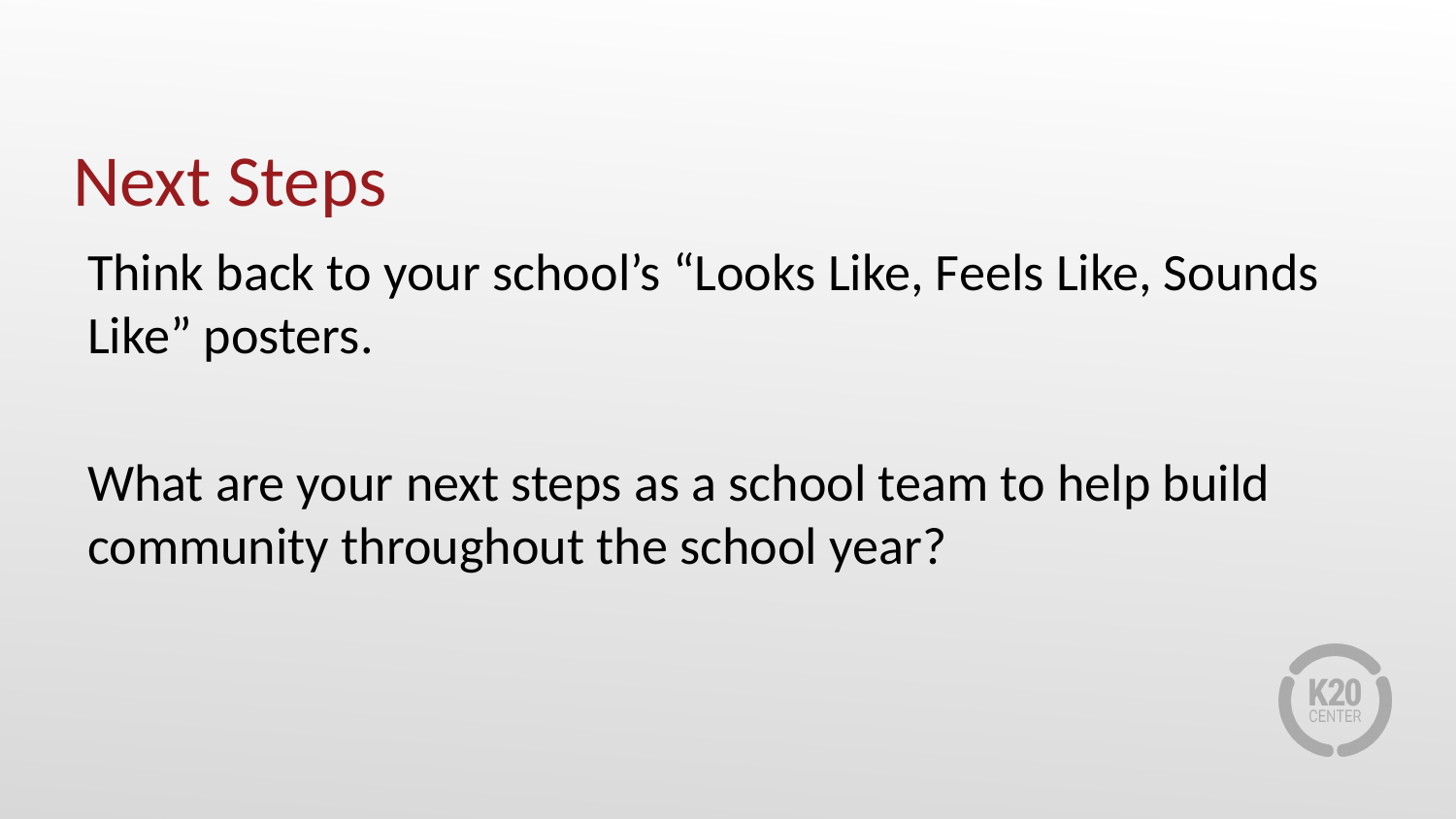

# Next Steps
Think back to your school’s “Looks Like, Feels Like, Sounds Like” posters.

What are your next steps as a school team to help build community throughout the school year?